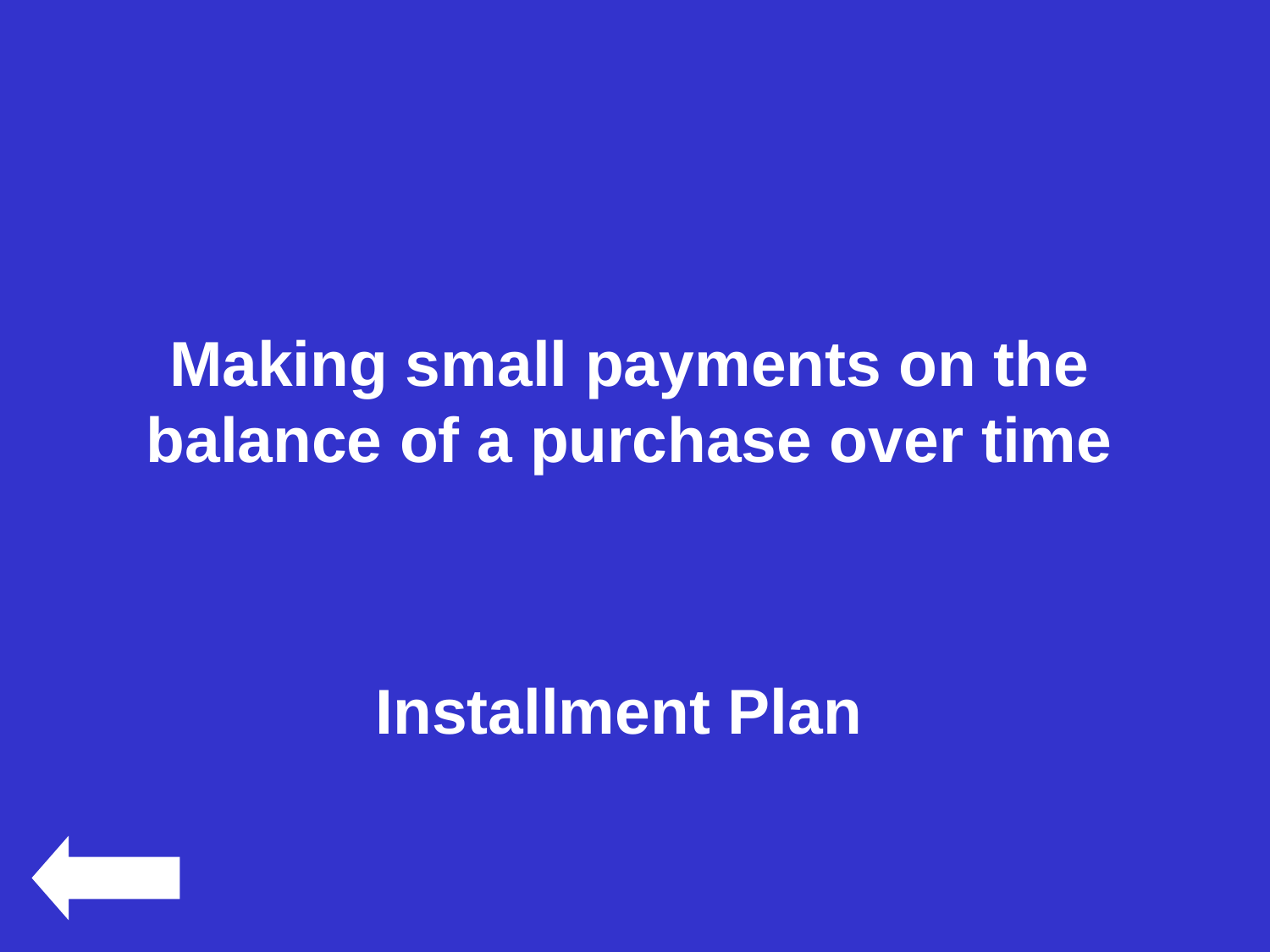

#
Making small payments on the balance of a purchase over time
Installment Plan